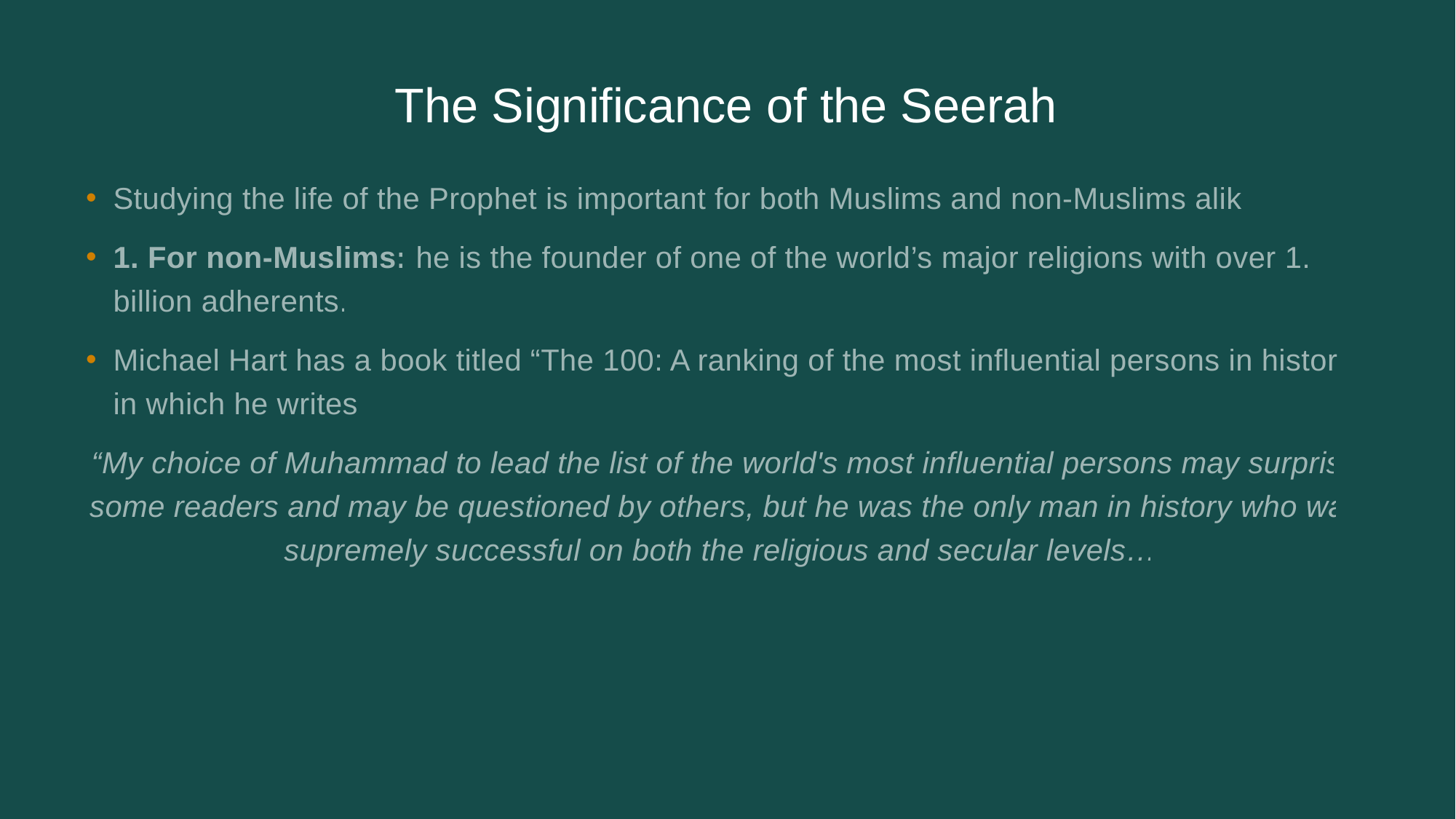

# The Significance of the Seerah
Studying the life of the Prophet is important for both Muslims and non-Muslims alike.
1. For non-Muslims: he is the founder of one of the world’s major religions with over 1.5 billion adherents.
Michael Hart has a book titled “The 100: A ranking of the most influential persons in history” in which he writes:
“My choice of Muhammad to lead the list of the world's most influential persons may surprise some readers and may be questioned by others, but he was the only man in history who was supremely successful on both the religious and secular levels…”